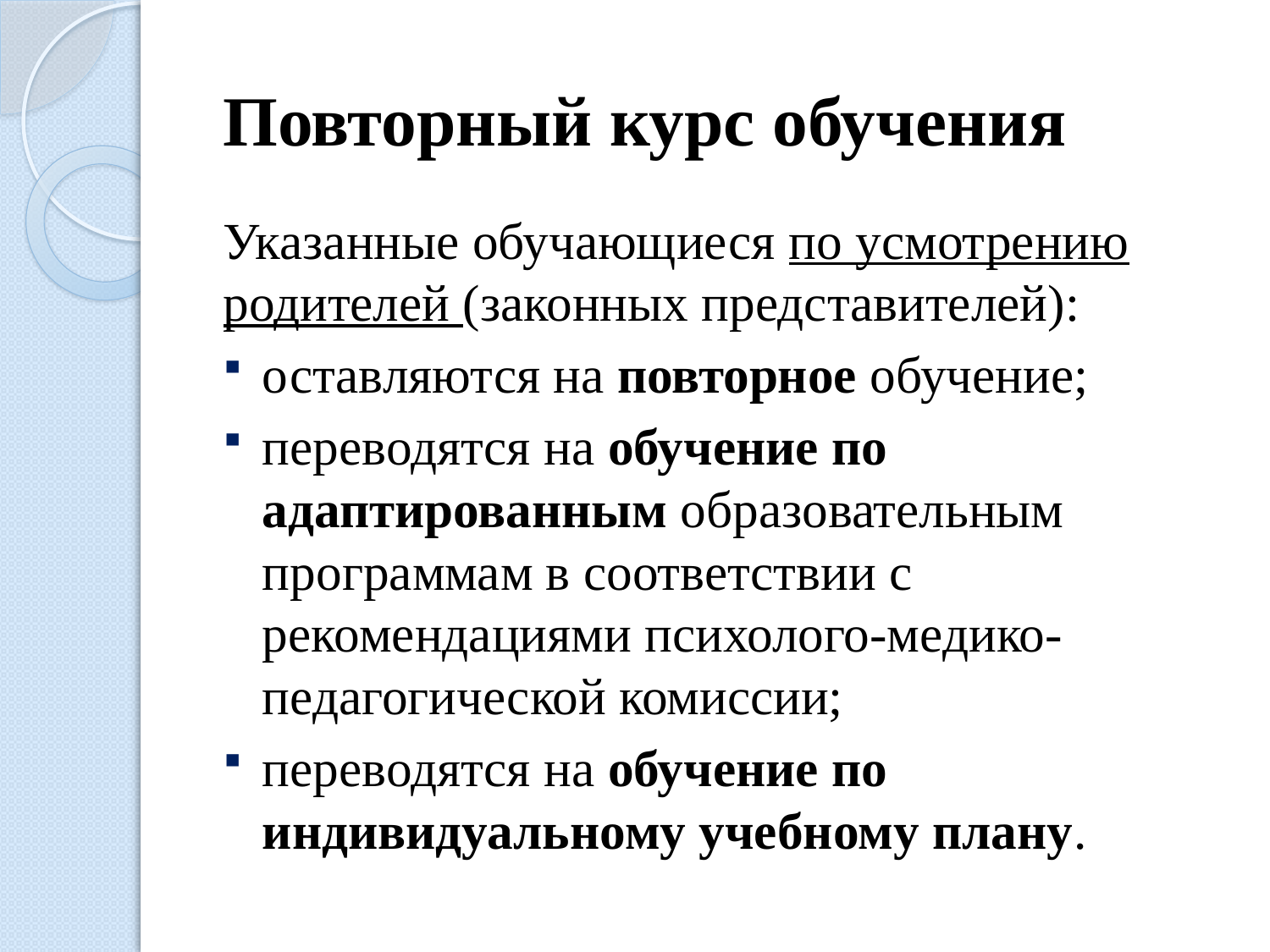

# Повторный курс обучения
Указанные обучающиеся по усмотрению родителей (законных представителей):
оставляются на повторное обучение;
переводятся на обучение по адаптированным образовательным программам в соответствии с рекомендациями психолого-медико- педагогической комиссии;
переводятся на обучение по индивидуальному учебному плану.